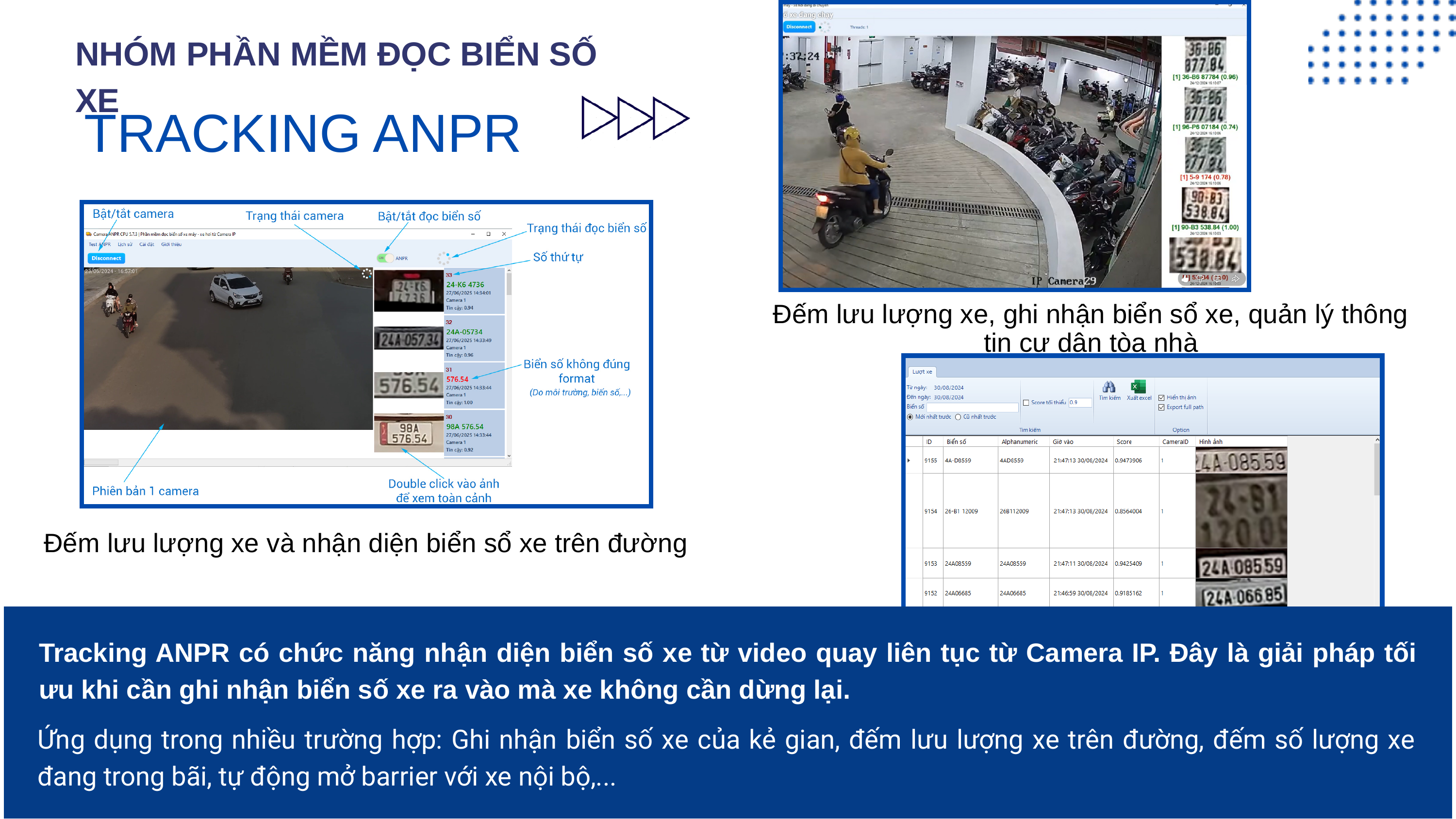

NHÓM PHẦN MỀM ĐỌC BIỂN SỐ XE
Our Services
TRACKING ANPR

Đếm lưu lượng xe, ghi nhận biển sổ xe, quản lý thông tin cư dân tòa nhà

Đếm lưu lượng xe và nhận diện biển sổ xe trên đường

Tracking ANPR có chức năng nhận diện biển số xe từ video quay liên tục từ Camera IP. Đây là giải pháp tối ưu khi cần ghi nhận biển số xe ra vào mà xe không cần dừng lại.
Ứng dụng trong nhiều trường hợp: Ghi nhận biển số xe của kẻ gian, đếm lưu lượng xe trên đường, đếm số lượng xe đang trong bãi, tự động mở barrier với xe nội bộ,...